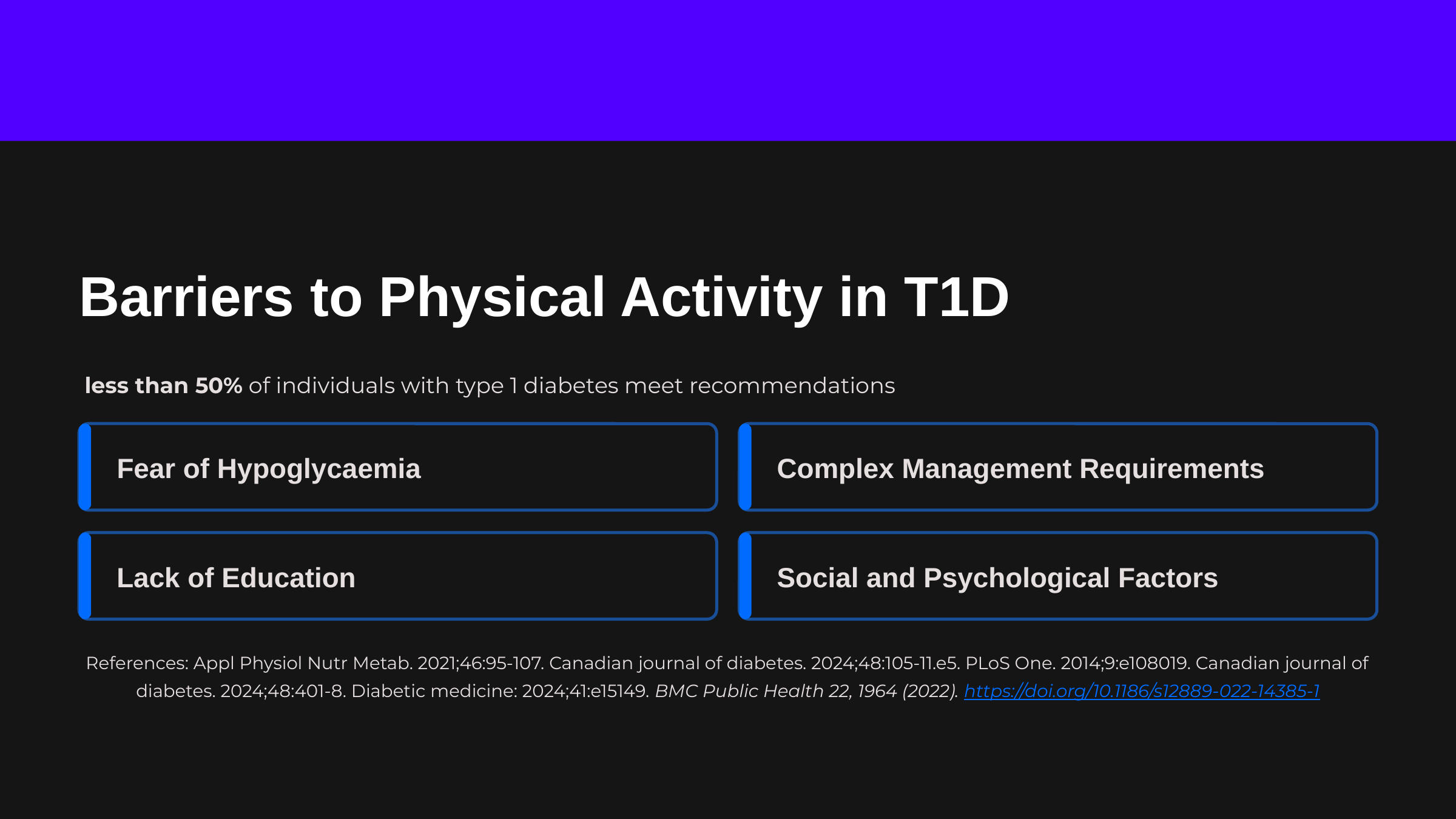

Barriers to Physical Activity in T1D
 less than 50% of individuals with type 1 diabetes meet recommendations

Fear of Hypoglycaemia
Complex Management Requirements

Lack of Education
Social and Psychological Factors
References: Appl Physiol Nutr Metab. 2021;46:95-107. Canadian journal of diabetes. 2024;48:105-11.e5. PLoS One. 2014;9:e108019. Canadian journal of diabetes. 2024;48:401-8. Diabetic medicine: 2024;41:e15149. BMC Public Health 22, 1964 (2022). https://doi.org/10.1186/s12889-022-14385-1